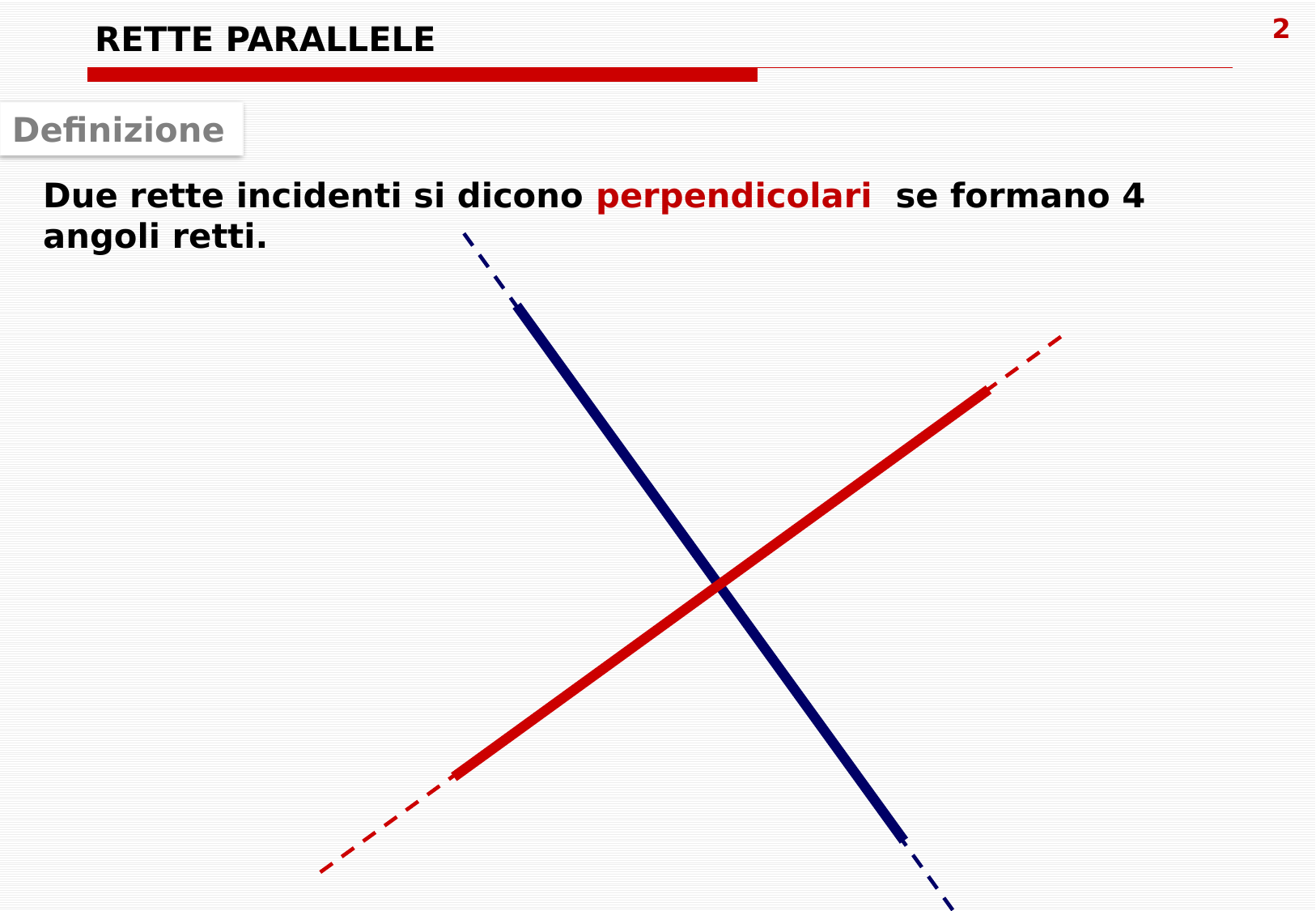

# RETTE PARALLELE
Definizione
Due rette incidenti si dicono perpendicolari  se formano 4 angoli retti.